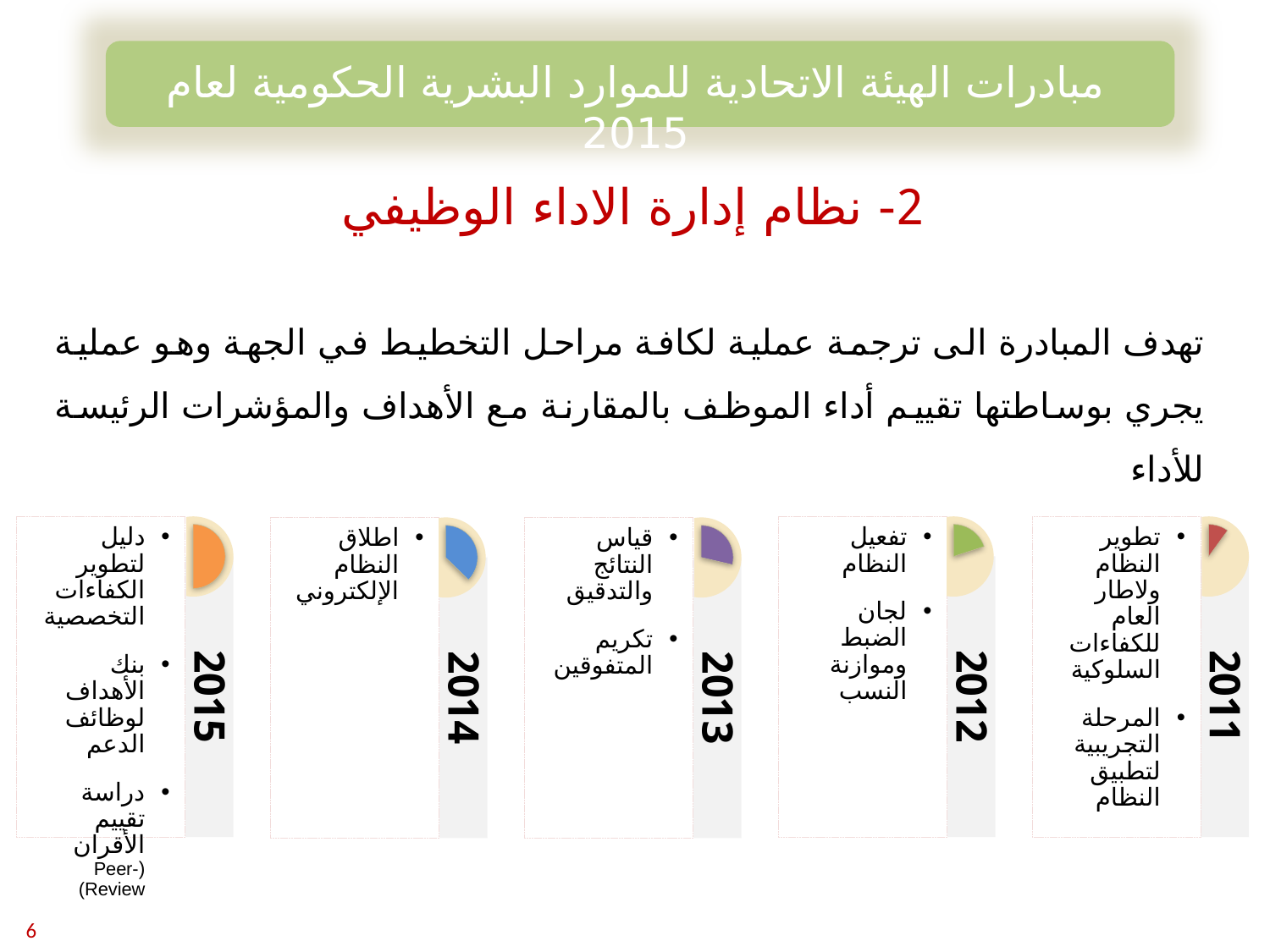

مبادرات الهيئة الاتحادية للموارد البشرية الحكومية لعام 2015
2- نظام إدارة الاداء الوظيفي
تهدف المبادرة الى ترجمة عملية لكافة مراحل التخطيط في الجهة وهو عملية يجري بوساطتها تقييم أداء الموظف بالمقارنة مع الأهداف والمؤشرات الرئيسة للأداء

2015

2012

2011

2014

2013

دليل لتطوير الكفاءات التخصصية
بنك الأهداف لوظائف الدعم
دراسة تقييم الأقران (Peer-Review)
تفعيل النظام
لجان الضبط وموازنة النسب
تطوير النظام ولاطار العام للكفاءات السلوكية
المرحلة التجريبية لتطبيق النظام
اطلاق النظام الإلكتروني
قياس النتائج والتدقيق
تكريم المتفوقين
6